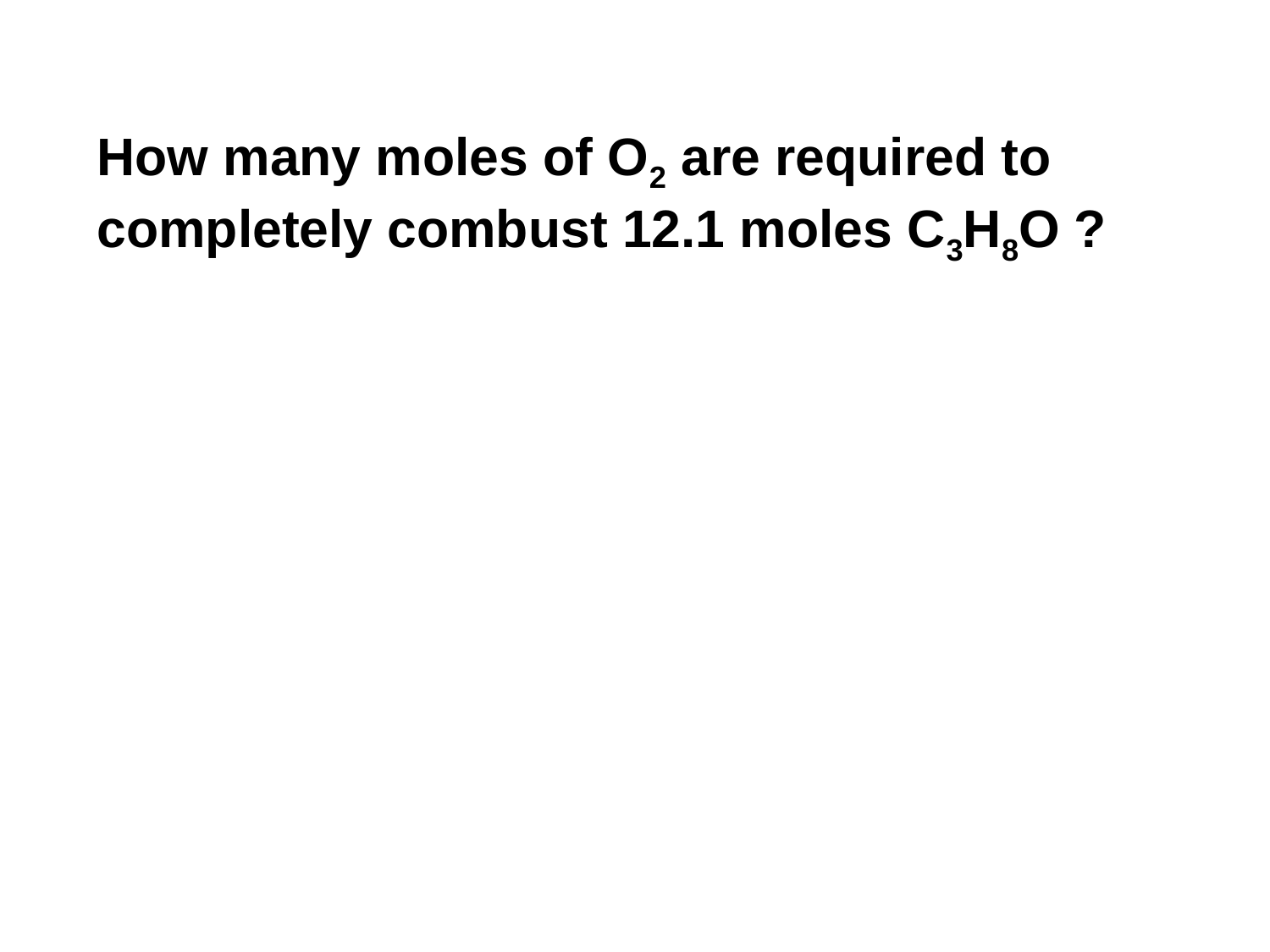

How many moles of O2 are required to completely combust 12.1 moles C3H8O ?